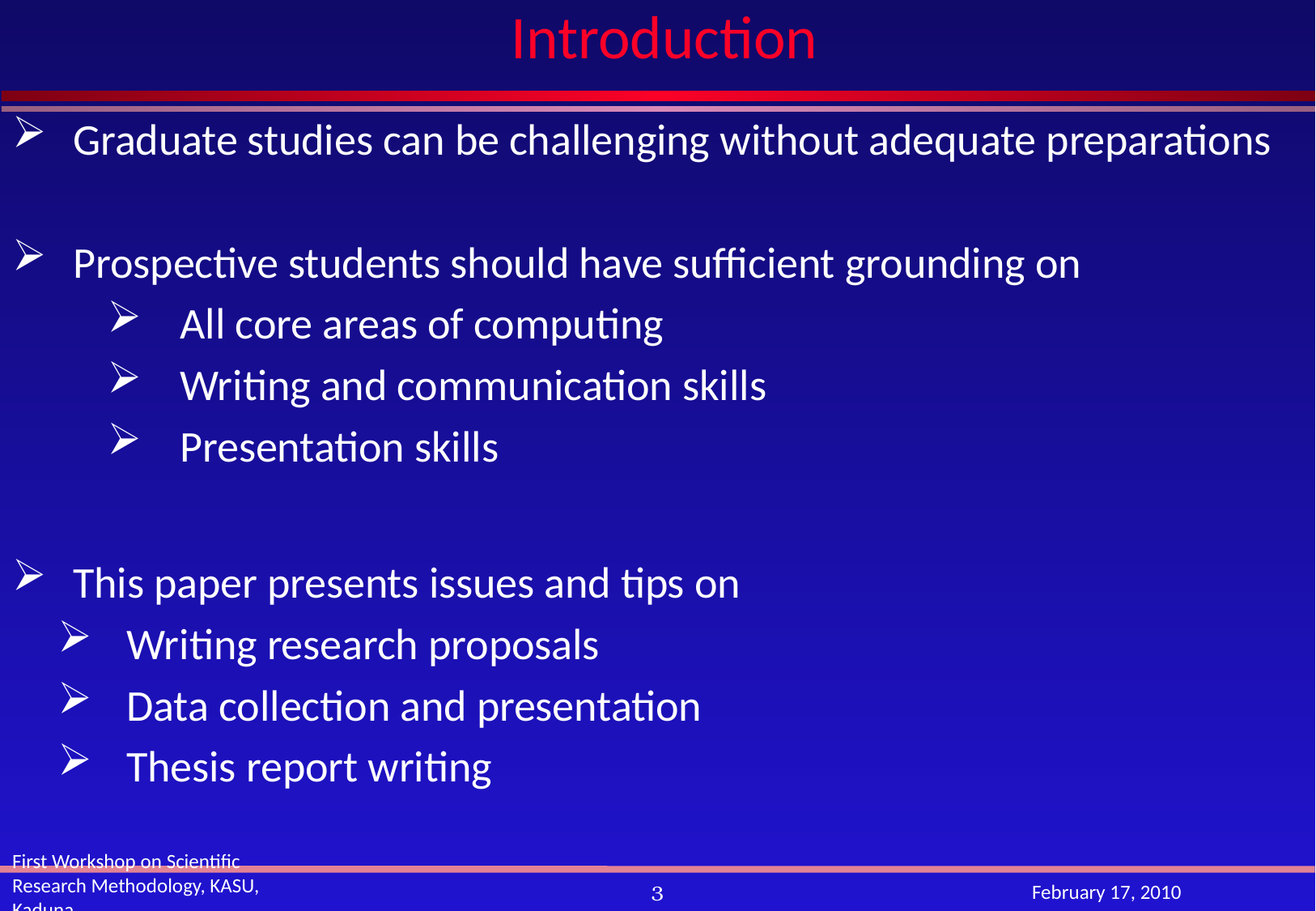

# Introduction
Graduate studies can be challenging without adequate preparations

Prospective students should have sufficient grounding on
All core areas of computing
Writing and communication skills
Presentation skills

This paper presents issues and tips on
Writing research proposals
Data collection and presentation
Thesis report writing

First Workshop on Scientific Research Methodology, KASU, Kaduna
February 17, 2010